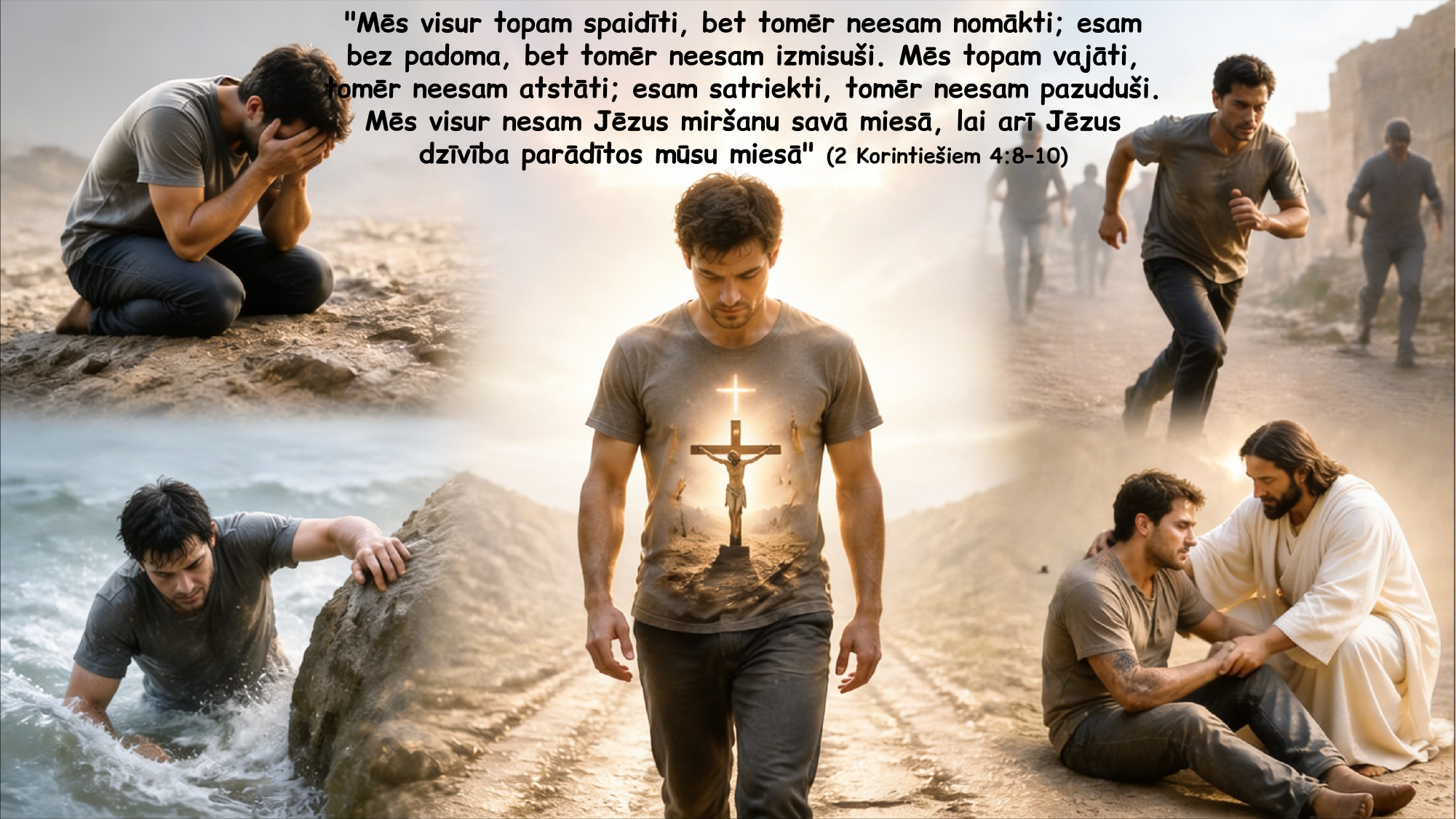

"Mēs visur topam spaidīti, bet tomēr neesam nomākti; esam bez padoma, bet tomēr neesam izmisuši. Mēs topam vajāti, tomēr neesam atstāti; esam satriekti, tomēr neesam pazuduši.
Mēs visur nesam Jēzus miršanu savā miesā, lai arī Jēzus dzīvība parādītos mūsu miesā" (2 Korintiešiem 4:8–10)